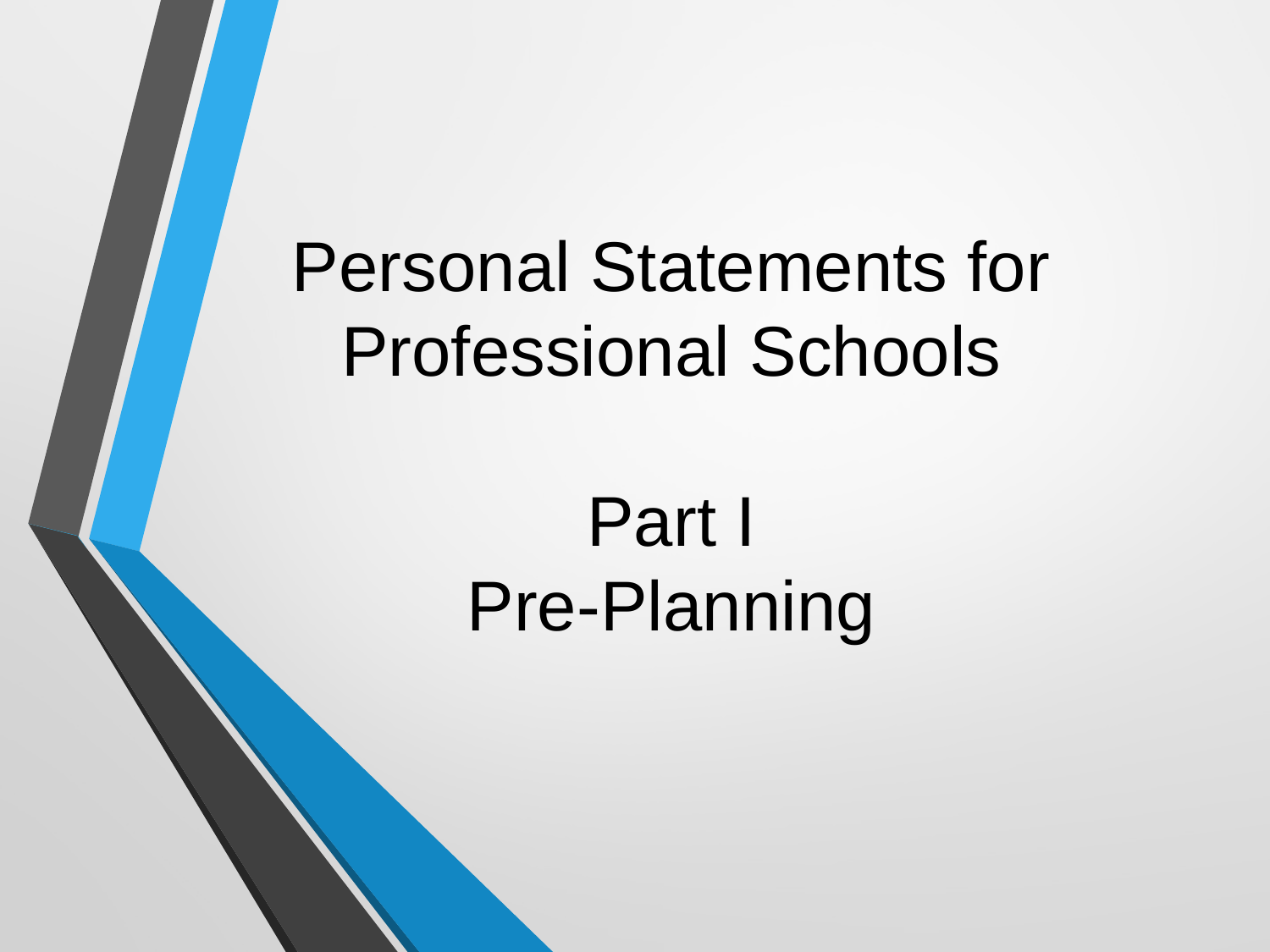

# Personal Statements for Professional Schools Part I Pre-Planning